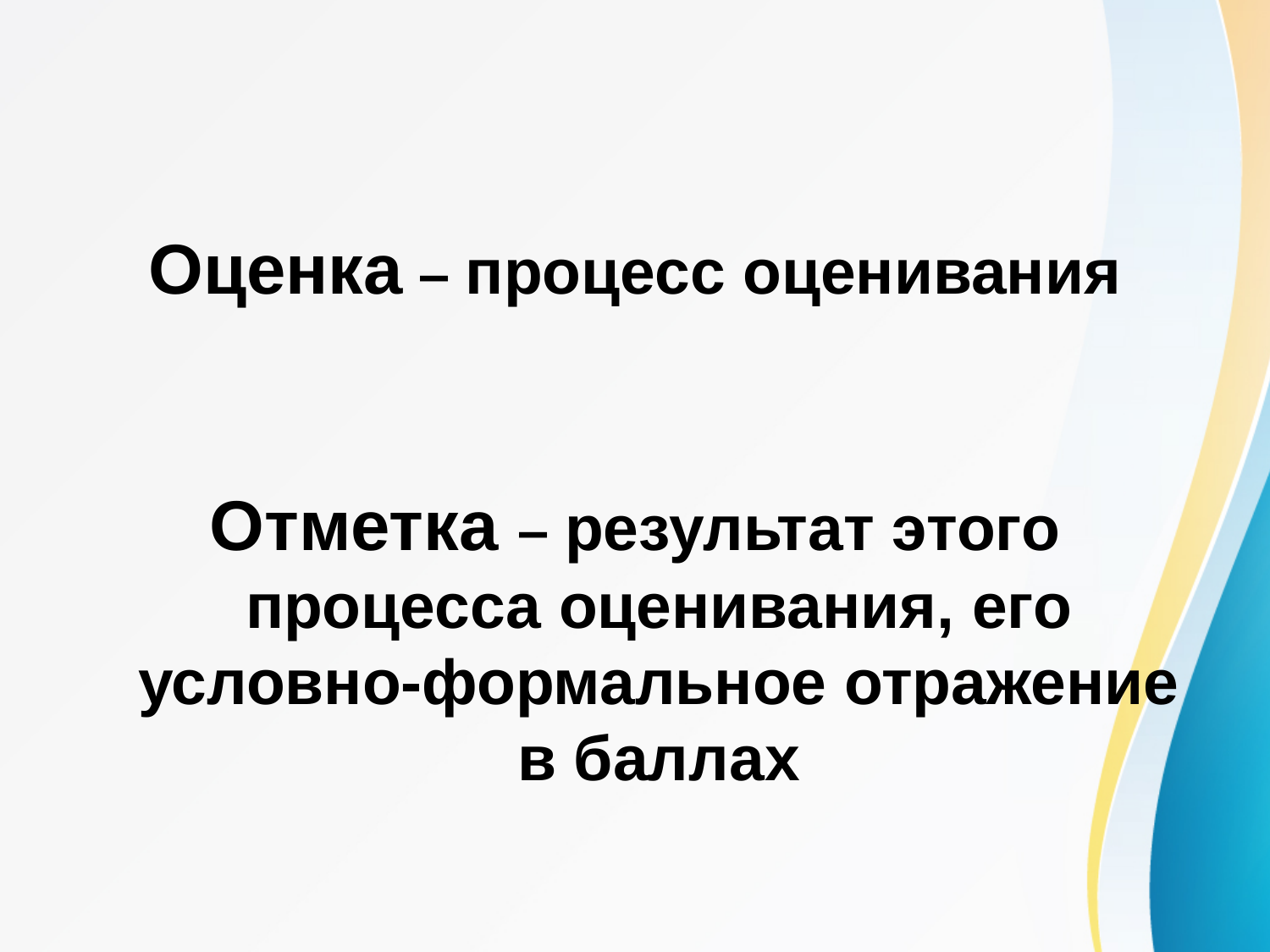

Оценка – процесс оценивания

Отметка – результат этого процесса оценивания, его условно-формальное отражение в баллах